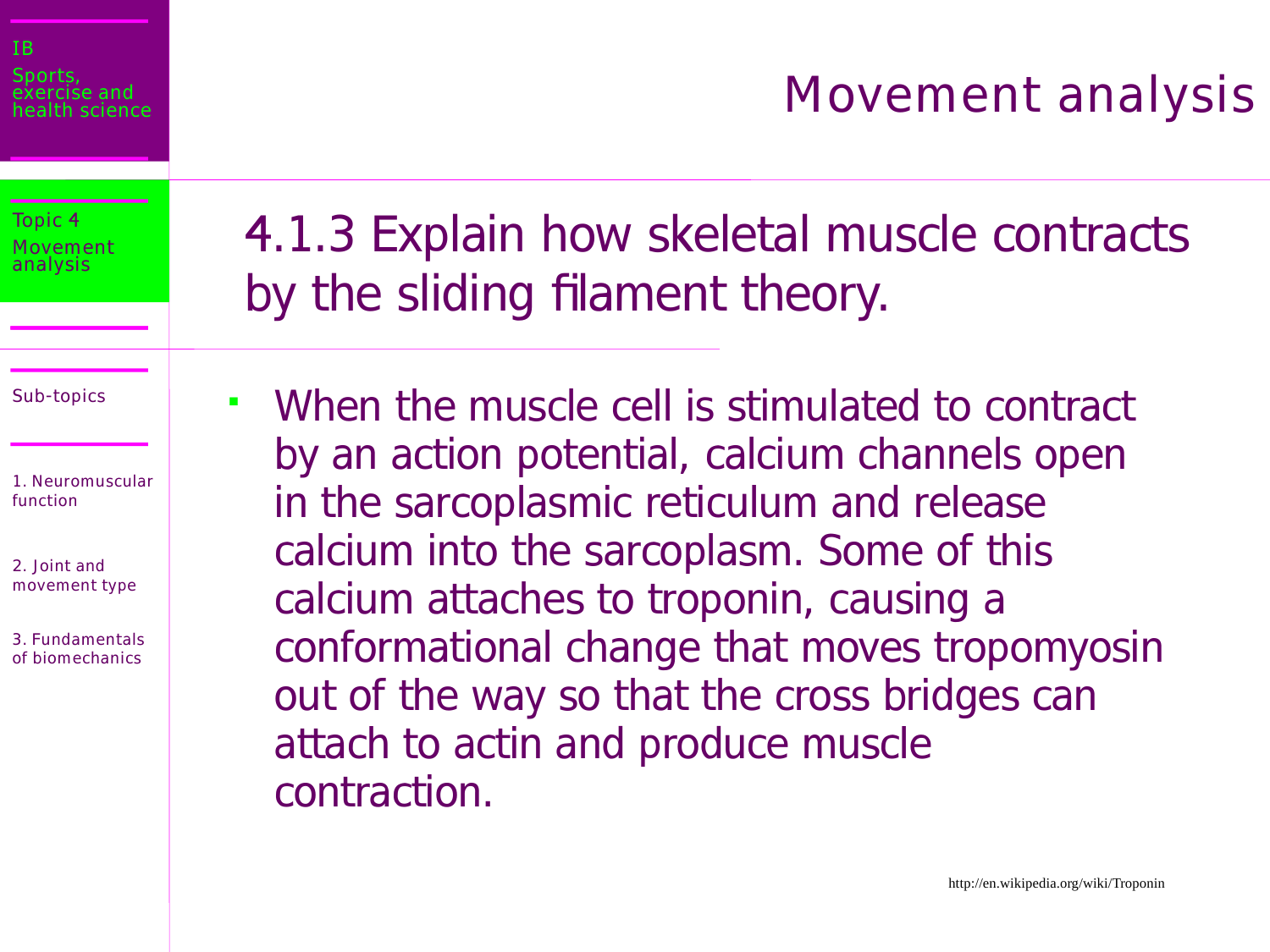

IB
Sports, exercise and health science

Movement analysis

Topic 4
Movement analysis

4.1.3 Explain how skeletal muscle contracts by the sliding filament theory.

When the muscle cell is stimulated to contract by an action potential, calcium channels open in the sarcoplasmic reticulum and release calcium into the sarcoplasm. Some of this calcium attaches to troponin, causing a conformational change that moves tropomyosin out of the way so that the cross bridges can attach to actin and produce muscle contraction.

http://en.wikipedia.org/wiki/Troponin

Sub-topics

1. Neuromuscular function

2. Joint and movement type

3. Fundamentals of biomechanics